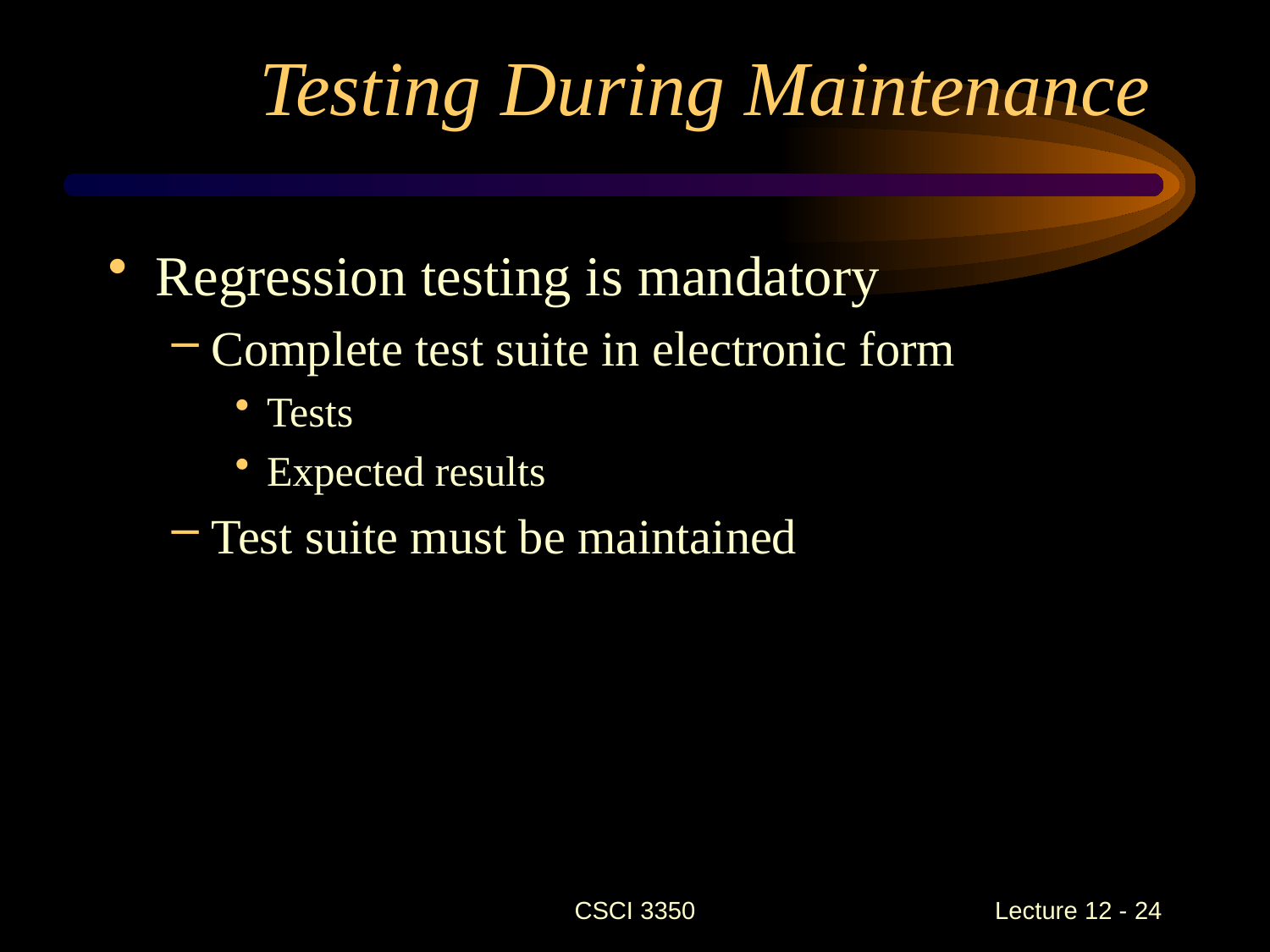

# Testing During Maintenance
Regression testing is mandatory
Complete test suite in electronic form
Tests
Expected results
Test suite must be maintained

CSCI 3350
Lecture 12 - 24